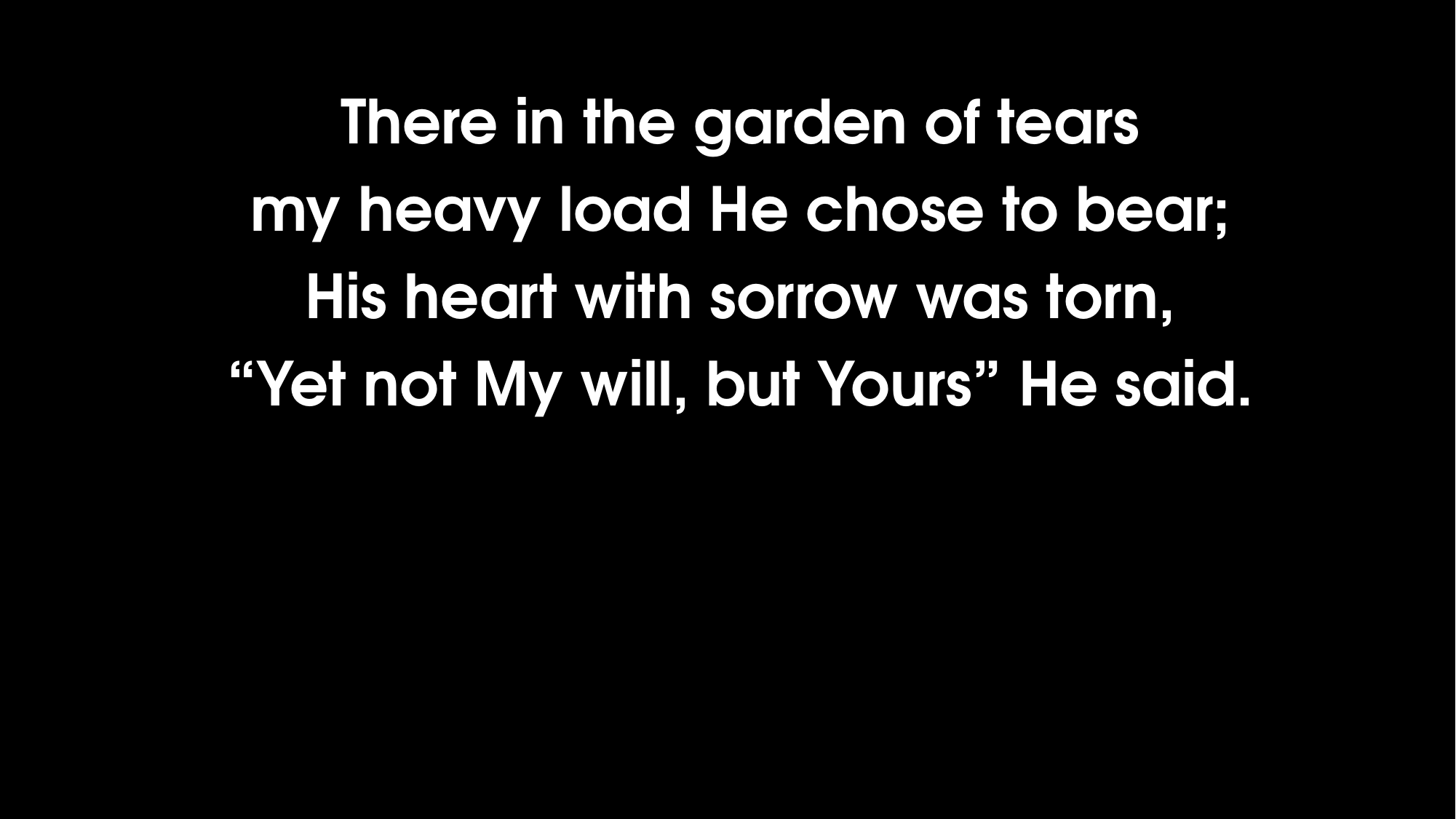

# There in the garden of tears my heavy load He chose to bear; His heart with sorrow was torn, “Yet not My will, but Yours” He said.